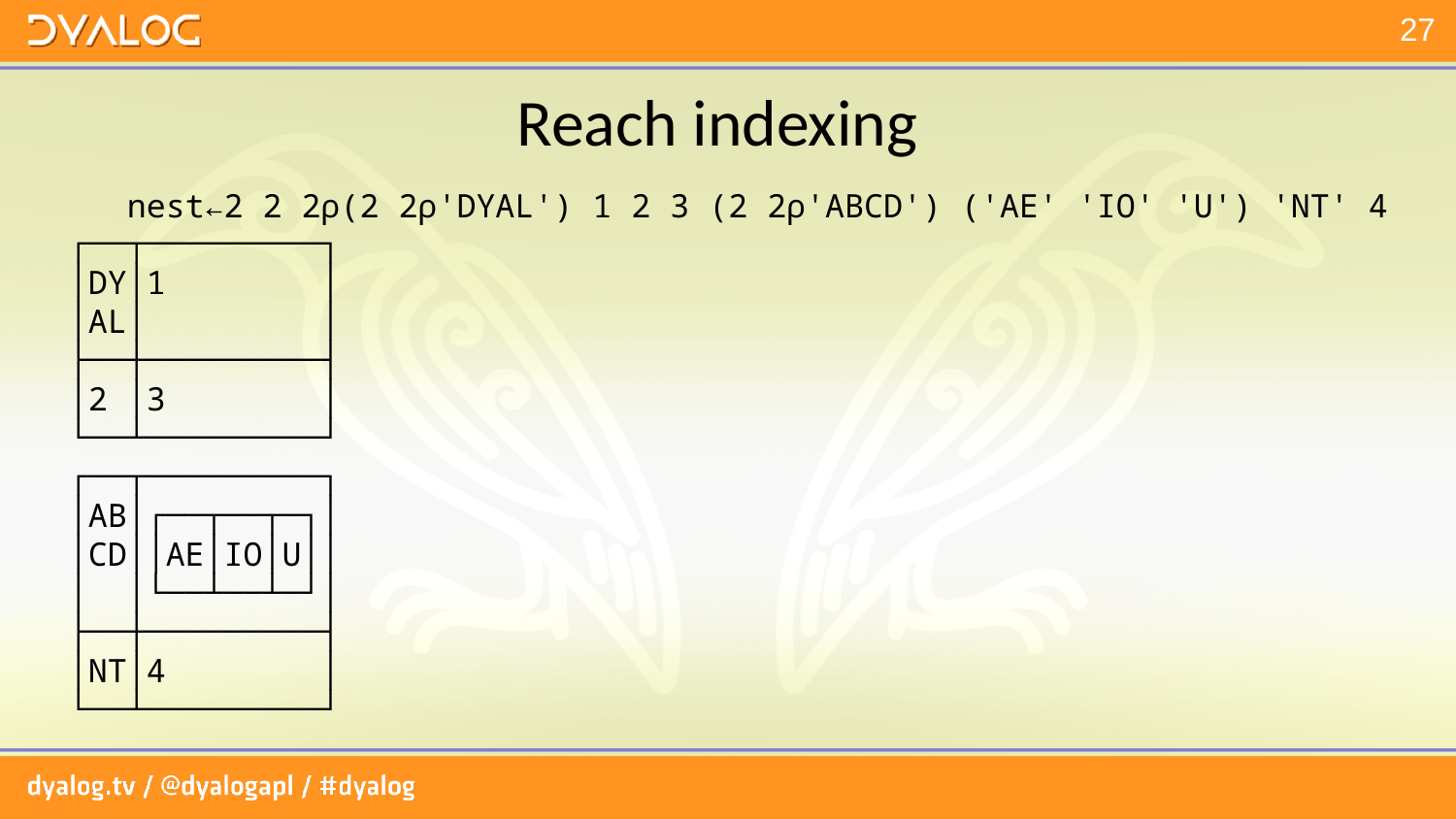

# Reach indexing
   nest←2 2 2⍴(2 2⍴'DYAL') 1 2 3 (2 2⍴'ABCD') ('AE' 'IO' 'U') 'NT' 4
┌──┬─────────┐
│DY│1        │
│AL│         │
├──┼─────────┤
│2 │3        │
└──┴─────────┘
┌──┬─────────┐
│AB│┌──┬──┬─┐│
│CD││AE│IO│U││
│  │└──┴──┴─┘│
├──┼─────────┤
│NT│4        │
└──┴─────────┘